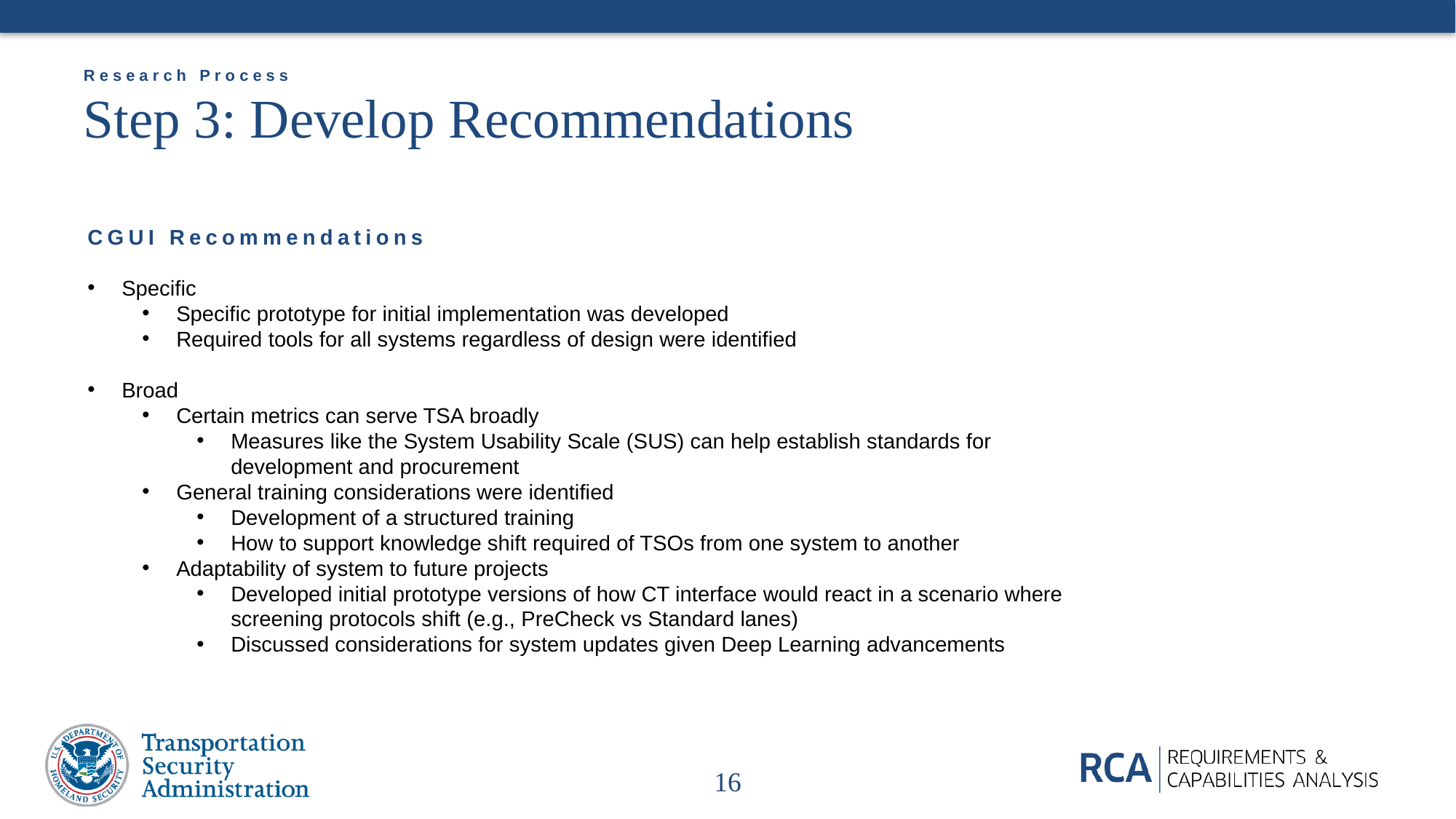

# Step 3: Develop Recommendations
Research Process
CGUI Recommendations

Specific
Specific prototype for initial implementation was developed
Required tools for all systems regardless of design were identified

Broad
Certain metrics can serve TSA broadly
Measures like the System Usability Scale (SUS) can help establish standards for development and procurement
General training considerations were identified
Development of a structured training
How to support knowledge shift required of TSOs from one system to another
Adaptability of system to future projects
Developed initial prototype versions of how CT interface would react in a scenario where screening protocols shift (e.g., PreCheck vs Standard lanes)
Discussed considerations for system updates given Deep Learning advancements
16